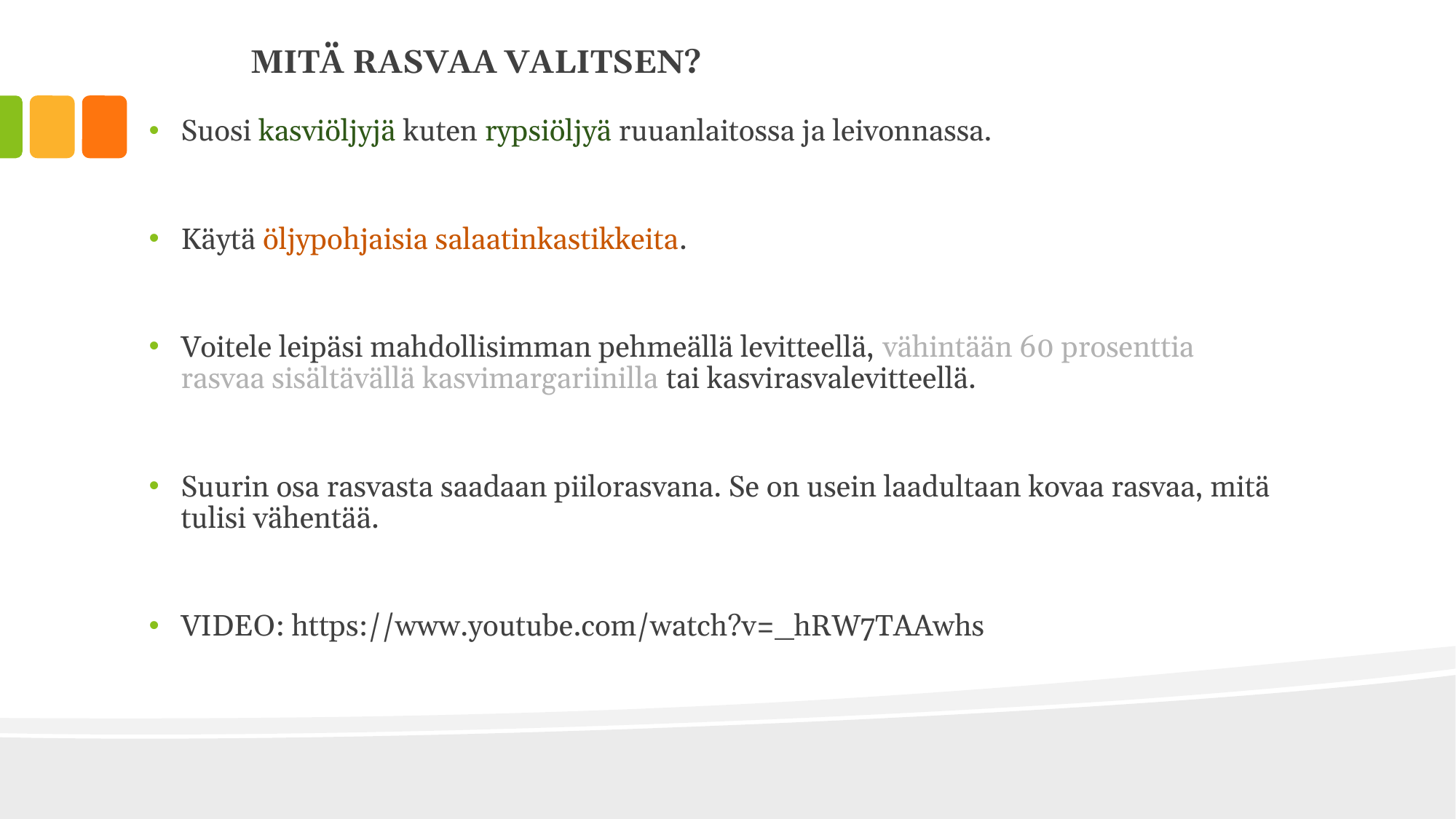

# MITÄ RASVAA VALITSEN?
Suosi kasviöljyjä kuten rypsiöljyä ruuanlaitossa ja leivonnassa.

Käytä öljypohjaisia salaatinkastikkeita.

Voitele leipäsi mahdollisimman pehmeällä levitteellä, vähintään 60 prosenttia rasvaa sisältävällä kasvimargariinilla tai kasvirasvalevitteellä.

Suurin osa rasvasta saadaan piilorasvana. Se on usein laadultaan kovaa rasvaa, mitä tulisi vähentää.

VIDEO: https://www.youtube.com/watch?v=_hRW7TAAwhs